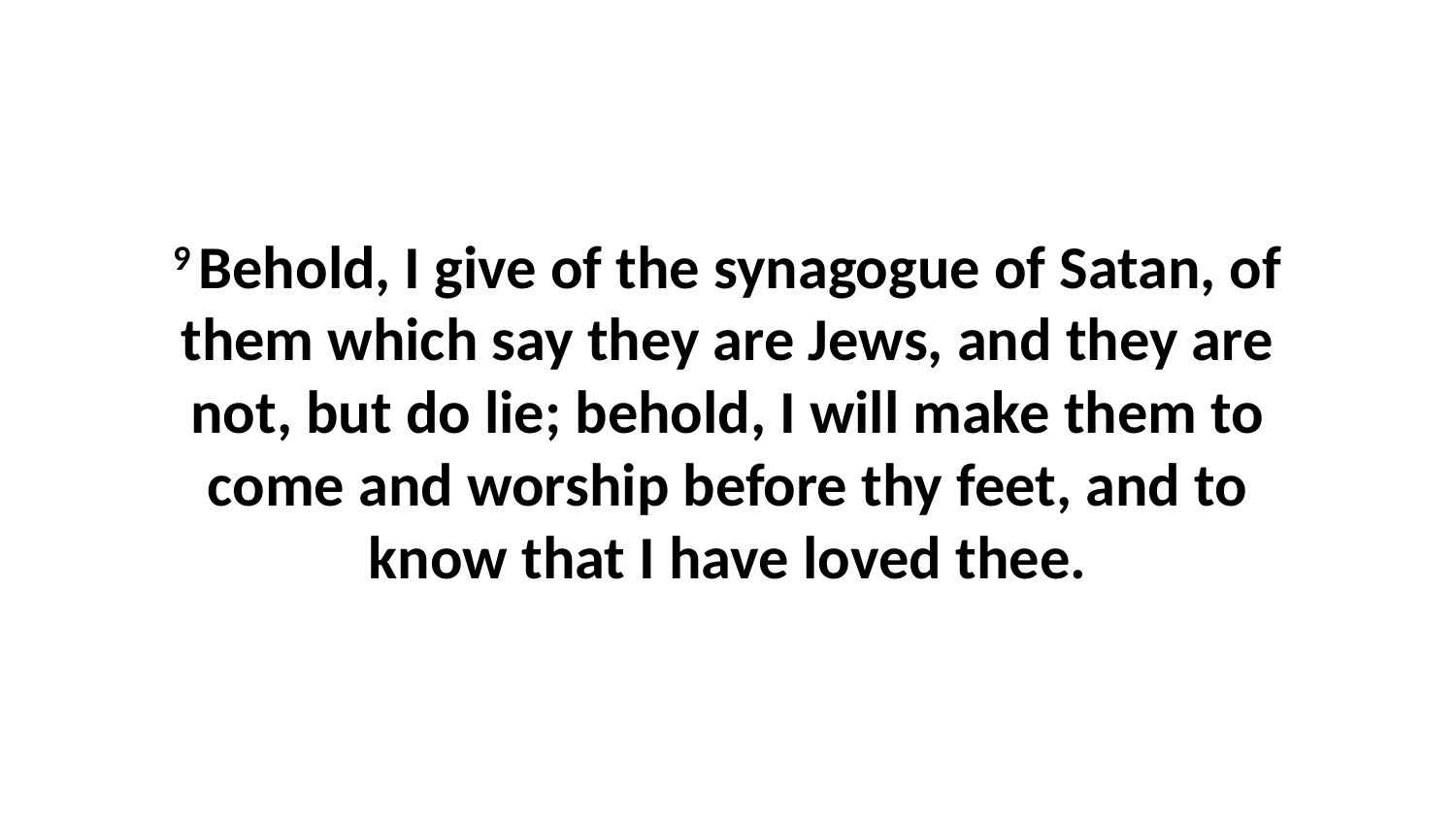

9 Behold, I give of the synagogue of Satan, of them which say they are Jews, and they are not, but do lie; behold, I will make them to come and worship before thy feet, and to know that I have loved thee.